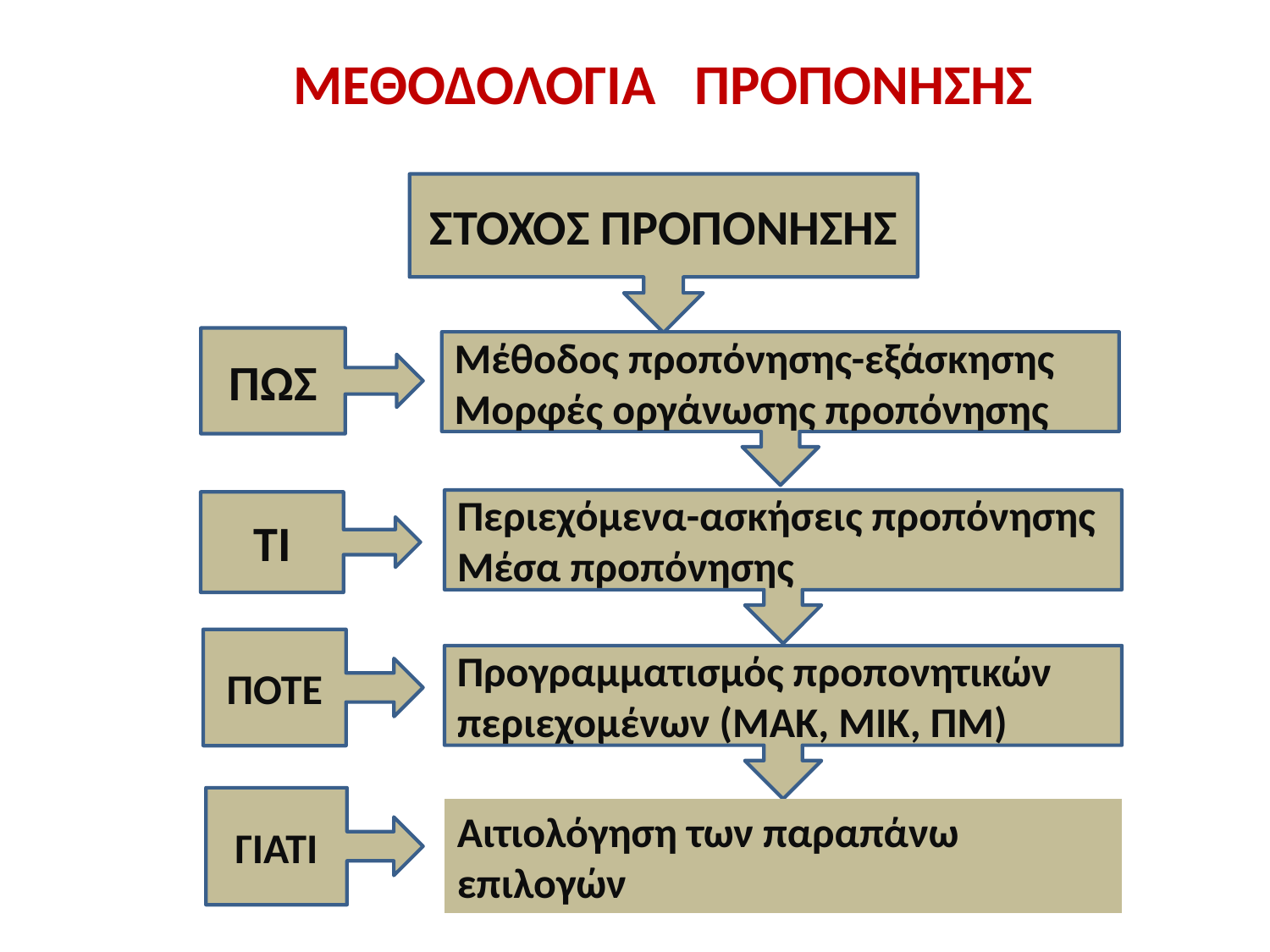

ΜΕΘΟΔΟΛΟΓΙΑ   ΠΡΟΠΟΝΗΣΗΣ
ΣΤΟΧΟΣ ΠΡΟΠΟΝΗΣΗΣ
ΠΩΣ
Μέθοδος προπόνησης-εξάσκησης
Μορφές οργάνωσης προπόνησης

Περιεχόμενα-ασκήσεις προπόνησης
Μέσα προπόνησης

ΤΙ
ΠΟΤΕ
Προγραμματισμός προπονητικών
περιεχομένων (ΜΑΚ, ΜΙΚ, ΠΜ)
ΓΙΑΤΙ
Αιτιολόγηση των παραπάνω
επιλογών